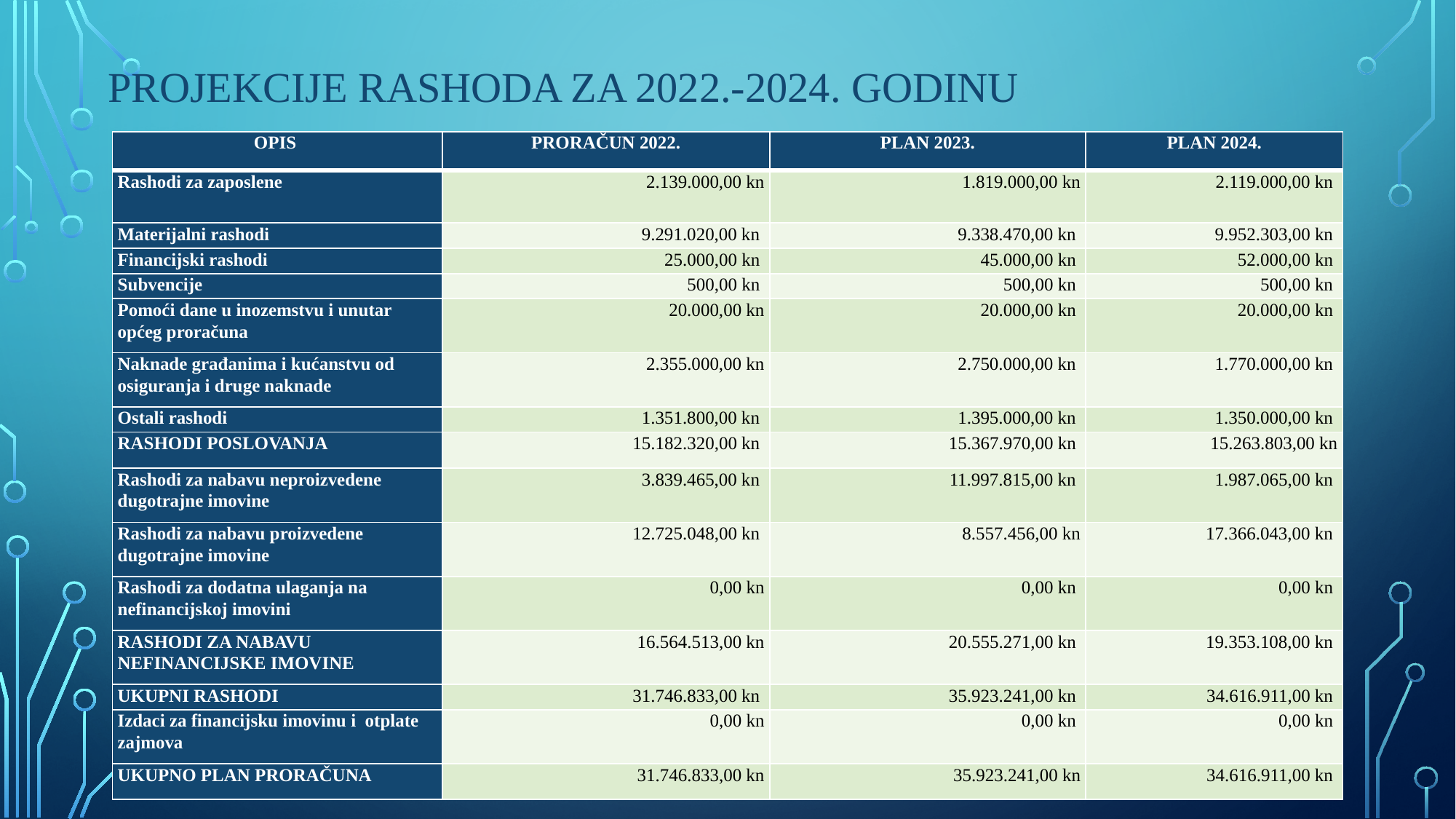

# Projekcije rashoda za 2022.-2024. godinu
| OPIS | PRORAČUN 2022. | PLAN 2023. | PLAN 2024. |
| --- | --- | --- | --- |
| Rashodi za zaposlene | 2.139.000,00 kn | 1.819.000,00 kn | 2.119.000,00 kn |
| Materijalni rashodi | 9.291.020,00 kn | 9.338.470,00 kn | 9.952.303,00 kn |
| Financijski rashodi | 25.000,00 kn | 45.000,00 kn | 52.000,00 kn |
| Subvencije | 500,00 kn | 500,00 kn | 500,00 kn |
| Pomoći dane u inozemstvu i unutar općeg proračuna | 20.000,00 kn | 20.000,00 kn | 20.000,00 kn |
| Naknade građanima i kućanstvu od osiguranja i druge naknade | 2.355.000,00 kn | 2.750.000,00 kn | 1.770.000,00 kn |
| Ostali rashodi | 1.351.800,00 kn | 1.395.000,00 kn | 1.350.000,00 kn |
| RASHODI POSLOVANJA | 15.182.320,00 kn | 15.367.970,00 kn | 15.263.803,00 kn |
| Rashodi za nabavu neproizvedene dugotrajne imovine | 3.839.465,00 kn | 11.997.815,00 kn | 1.987.065,00 kn |
| Rashodi za nabavu proizvedene dugotrajne imovine | 12.725.048,00 kn | 8.557.456,00 kn | 17.366.043,00 kn |
| Rashodi za dodatna ulaganja na nefinancijskoj imovini | 0,00 kn | 0,00 kn | 0,00 kn |
| RASHODI ZA NABAVU NEFINANCIJSKE IMOVINE | 16.564.513,00 kn | 20.555.271,00 kn | 19.353.108,00 kn |
| UKUPNI RASHODI | 31.746.833,00 kn | 35.923.241,00 kn | 34.616.911,00 kn |
| Izdaci za financijsku imovinu i otplate zajmova | 0,00 kn | 0,00 kn | 0,00 kn |
| UKUPNO PLAN PRORAČUNA | 31.746.833,00 kn | 35.923.241,00 kn | 34.616.911,00 kn |